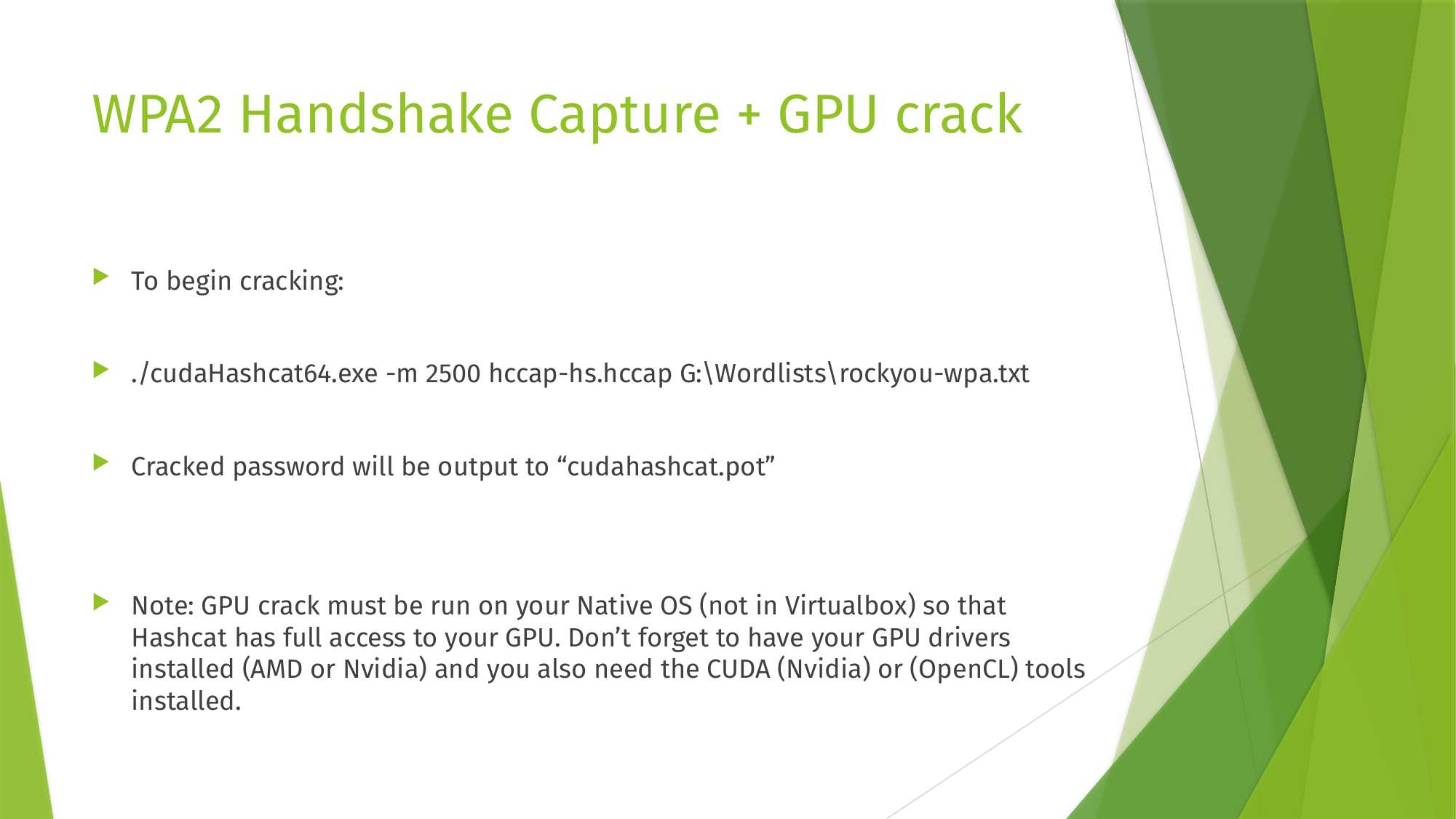

# WPA2 Handshake Capture + GPU crack
To begin cracking:

./cudaHashcat64.exe -m 2500 hccap-hs.hccap G:\Wordlists\rockyou-wpa.txt

Cracked password will be output to “cudahashcat.pot”

Note: GPU crack must be run on your Native OS (not in Virtualbox) so that Hashcat has full access to your GPU. Don’t forget to have your GPU drivers installed (AMD or Nvidia) and you also need the CUDA (Nvidia) or (OpenCL) tools installed.